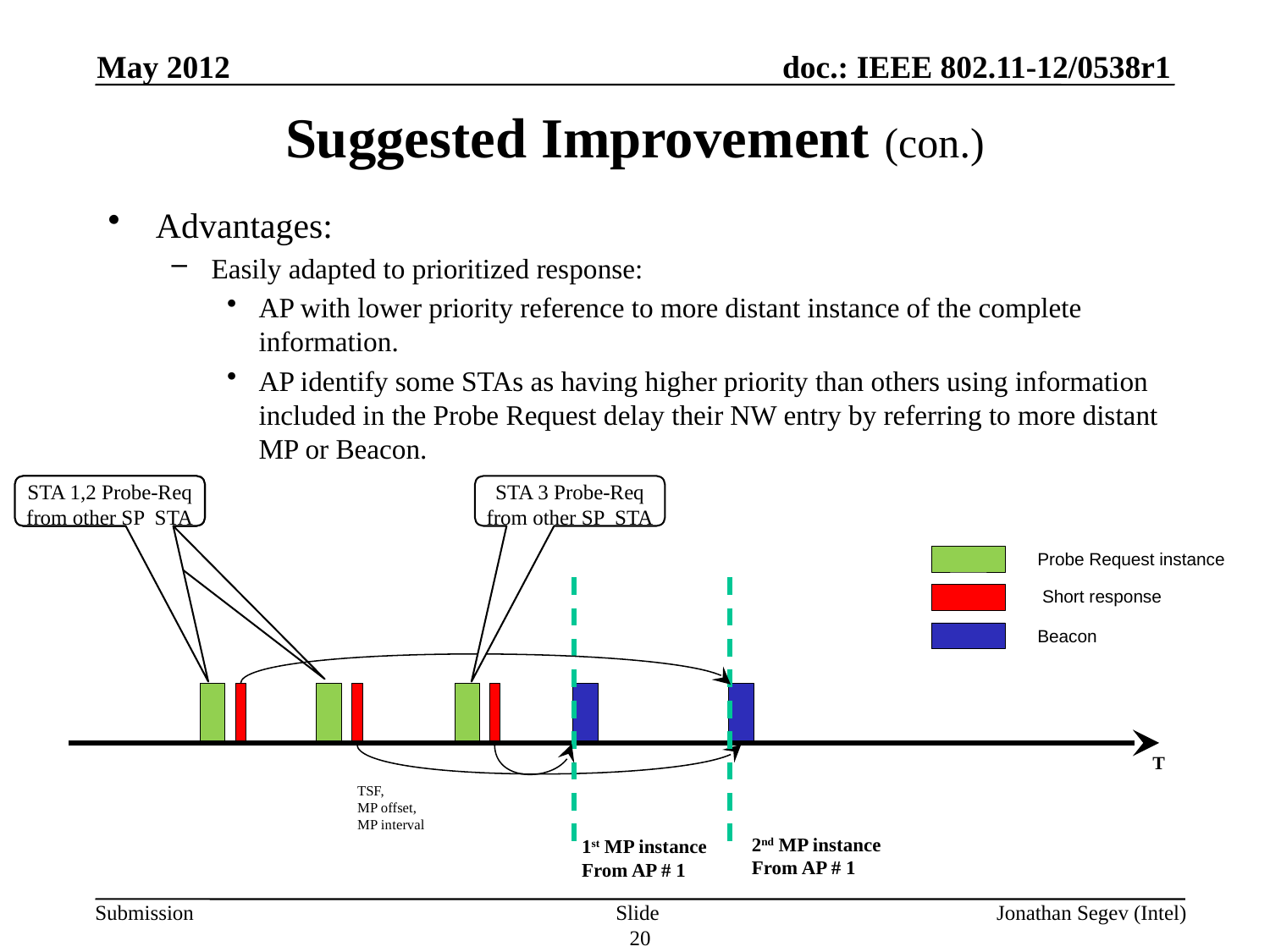

May 2012
# Suggested Improvement (con.)
Advantages:
Easily adapted to prioritized response:
AP with lower priority reference to more distant instance of the complete information.
AP identify some STAs as having higher priority than others using information included in the Probe Request delay their NW entry by referring to more distant MP or Beacon.

STA 1,2 Probe-Req from other SP  STA
STA 3 Probe-Req from other SP  STA

Probe Request instance

 Short response

Beacon

T
TSF,
MP offset,
MP interval

2nd MP instance
From AP # 1
1st MP instance
From AP # 1
Slide 20
Jonathan Segev (Intel)